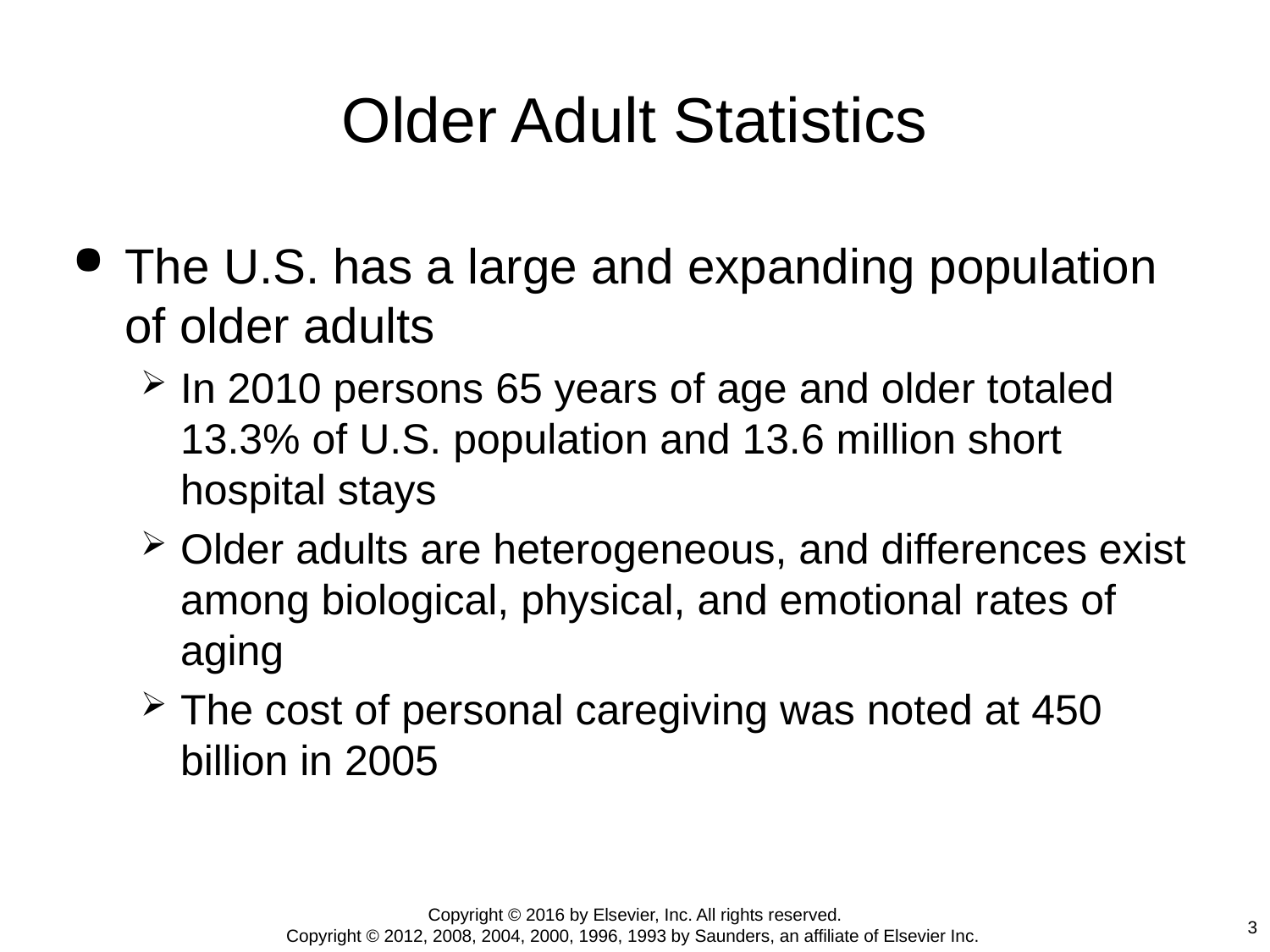

# Older Adult Statistics
The U.S. has a large and expanding population of older adults
In 2010 persons 65 years of age and older totaled 13.3% of U.S. population and 13.6 million short hospital stays
Older adults are heterogeneous, and differences exist among biological, physical, and emotional rates of aging
The cost of personal caregiving was noted at 450 billion in 2005
Copyright © 2016 by Elsevier, Inc. All rights reserved.
Copyright © 2012, 2008, 2004, 2000, 1996, 1993 by Saunders, an affiliate of Elsevier Inc.
3